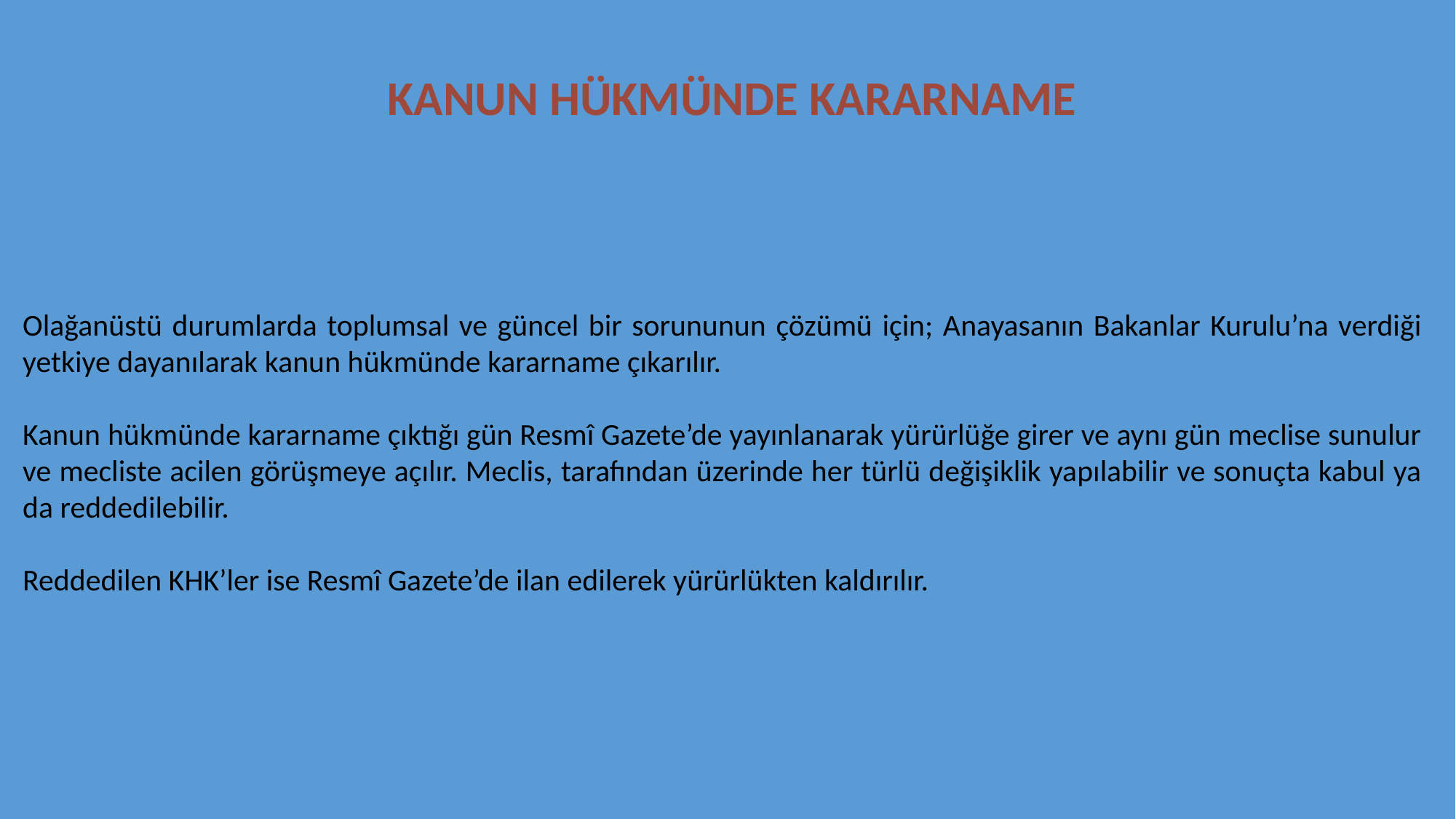

KANUN HÜKMÜNDE KARARNAME
Olağanüstü durumlarda toplumsal ve güncel bir sorununun çözümü için; Anayasanın Bakanlar Kurulu’na verdiği yetkiye dayanılarak kanun hükmünde kararname çıkarılır.

Kanun hükmünde kararname çıktığı gün Resmî Gazete’de yayınlanarak yürürlüğe girer ve aynı gün meclise sunulur ve mecliste acilen görüşmeye açılır. Meclis, tarafından üzerinde her türlü değişiklik yapılabilir ve sonuçta kabul ya da reddedilebilir.

Reddedilen KHK’ler ise Resmî Gazete’de ilan edilerek yürürlükten kaldırılır.